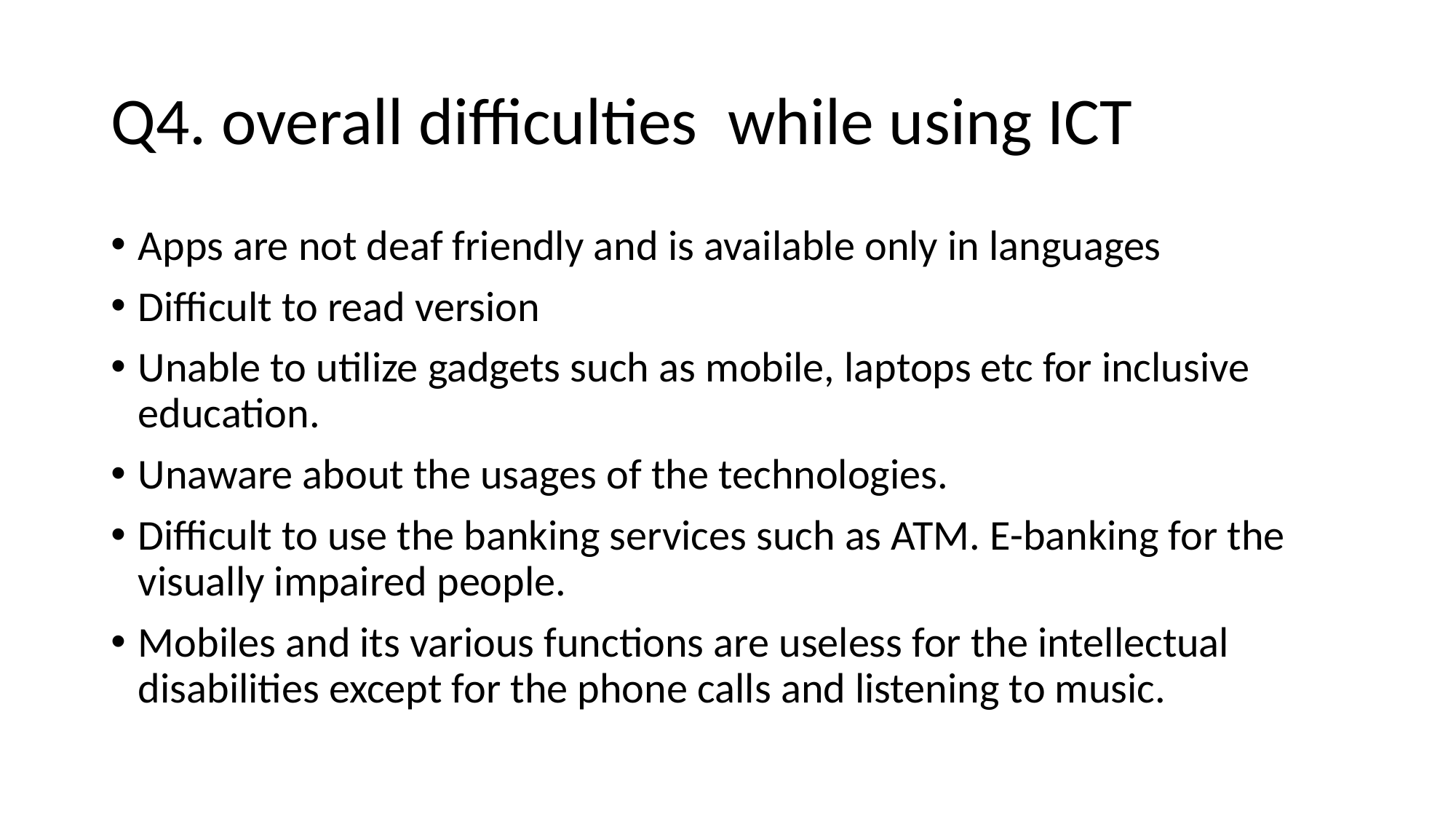

# Q4. overall difficulties  while using ICT
Apps are not deaf friendly and is available only in languages
Difficult to read version
Unable to utilize gadgets such as mobile, laptops etc for inclusive education.
Unaware about the usages of the technologies.
Difficult to use the banking services such as ATM. E-banking for the visually impaired people.
Mobiles and its various functions are useless for the intellectual disabilities except for the phone calls and listening to music.